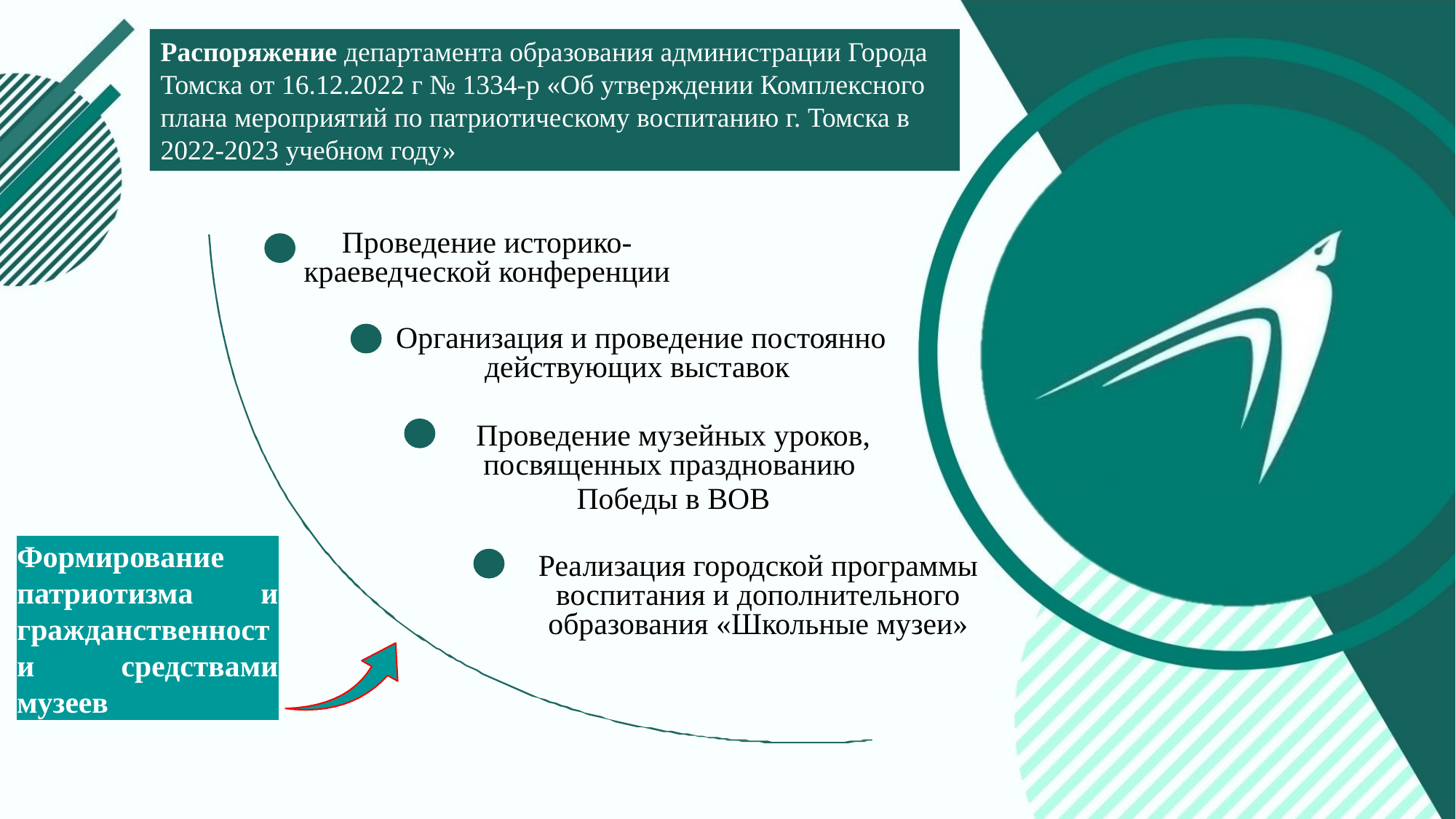

Распоряжение департамента образования администрации Города Томска от 16.12.2022 г № 1334-р «Об утверждении Комплексного плана мероприятий по патриотическому воспитанию г. Томска в 2022-2023 учебном году»
Проведение историко-краеведческой конференции

Организация и проведение постоянно действующих выставок

Проведение музейных уроков, посвященных празднованию
Победы в ВОВ

Формирование патриотизма и гражданственности средствами музеев
Реализация городской программы воспитания и дополнительного образования «Школьные музеи»